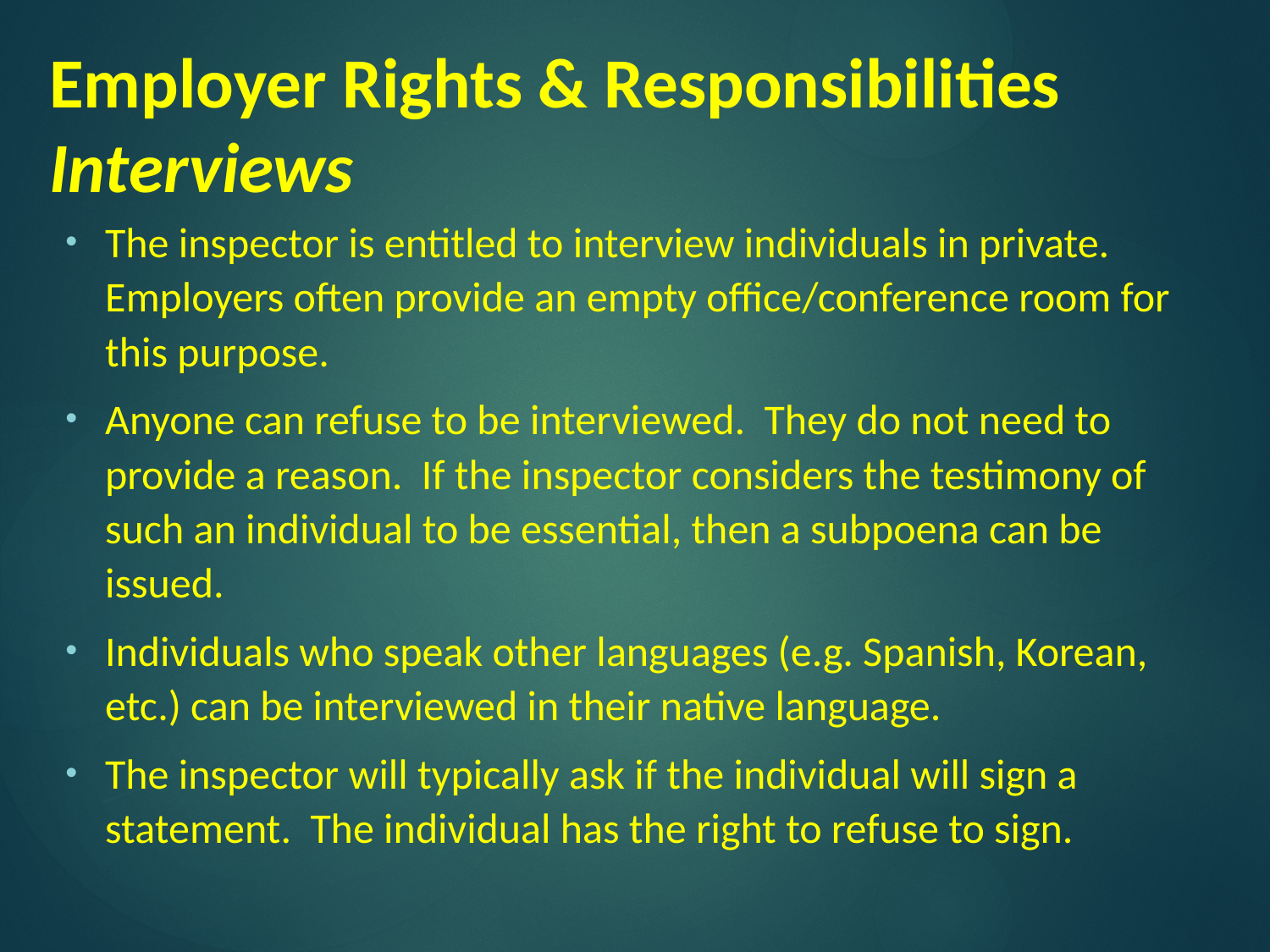

# Employer Rights & Responsibilities Interviews
The inspector is entitled to interview individuals in private.  Employers often provide an empty office/conference room for this purpose.
Anyone can refuse to be interviewed.  They do not need to provide a reason.  If the inspector considers the testimony of such an individual to be essential, then a subpoena can be issued.
Individuals who speak other languages (e.g. Spanish, Korean, etc.) can be interviewed in their native language.
The inspector will typically ask if the individual will sign a statement.  The individual has the right to refuse to sign.